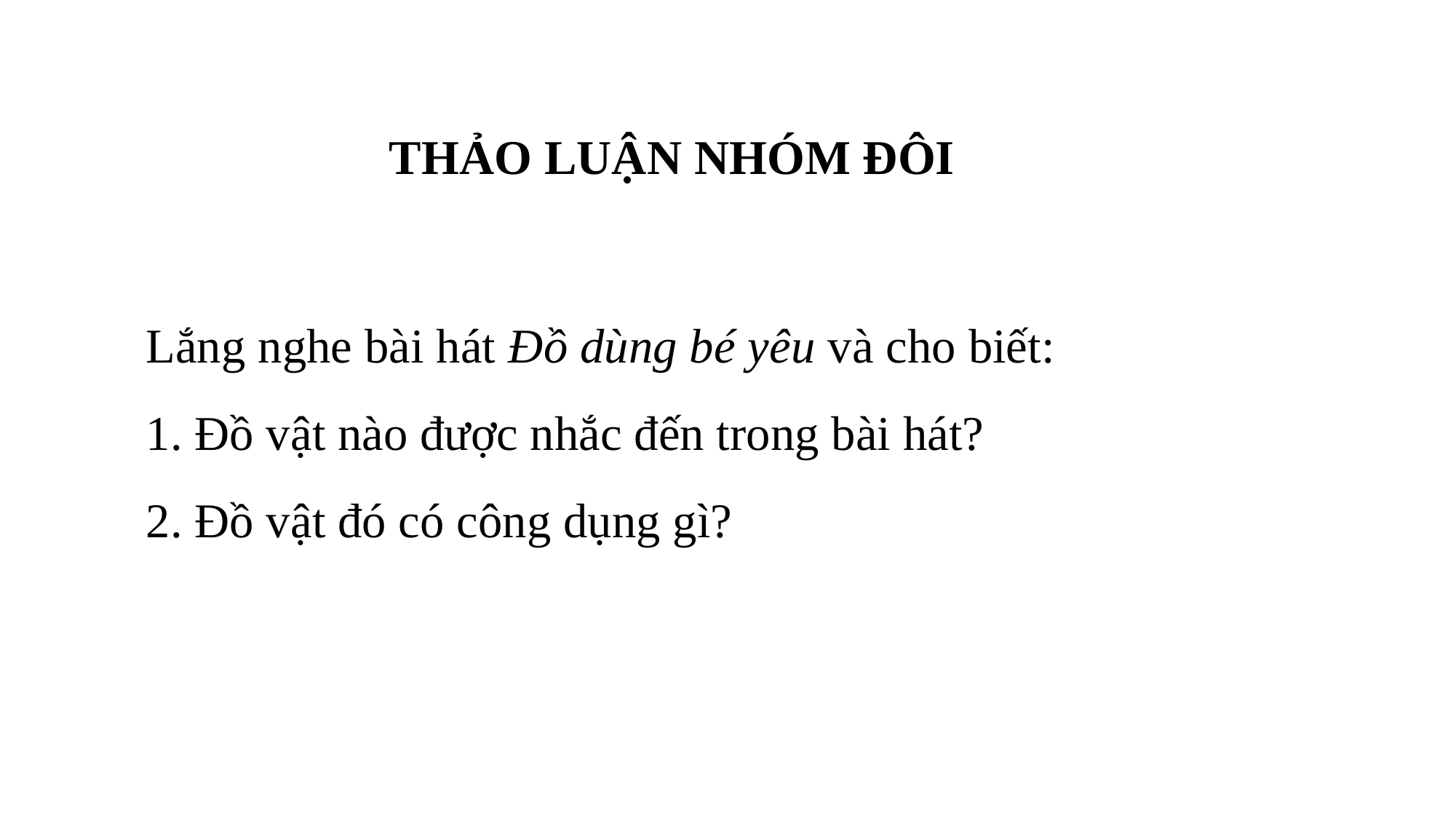

THẢO LUẬN NHÓM ĐÔI
Lắng nghe bài hát Đồ dùng bé yêu và cho biết:
1. Đồ vật nào được nhắc đến trong bài hát?
2. Đồ vật đó có công dụng gì?